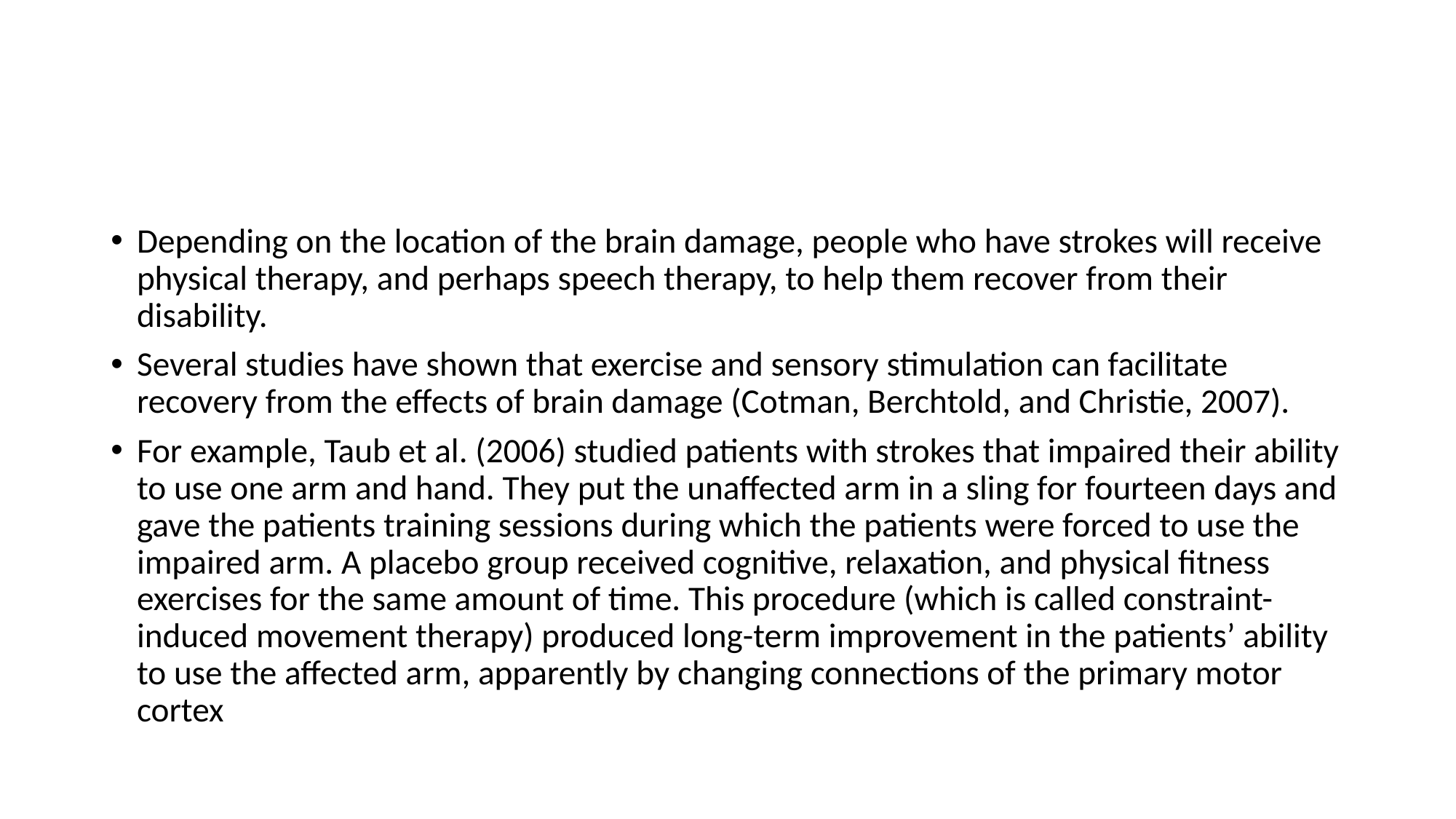

#
Depending on the location of the brain damage, people who have strokes will receive physical therapy, and perhaps speech therapy, to help them recover from their disability.
Several studies have shown that exercise and sensory stimulation can facilitate recovery from the effects of brain damage (Cotman, Berchtold, and Christie, 2007).
For example, Taub et al. (2006) studied patients with strokes that impaired their ability to use one arm and hand. They put the unaffected arm in a sling for fourteen days and gave the patients training sessions during which the patients were forced to use the impaired arm. A placebo group received cognitive, relaxation, and physical fitness exercises for the same amount of time. This procedure (which is called constraint-induced movement therapy) produced long-term improvement in the patients’ ability to use the affected arm, apparently by changing connections of the primary motor cortex